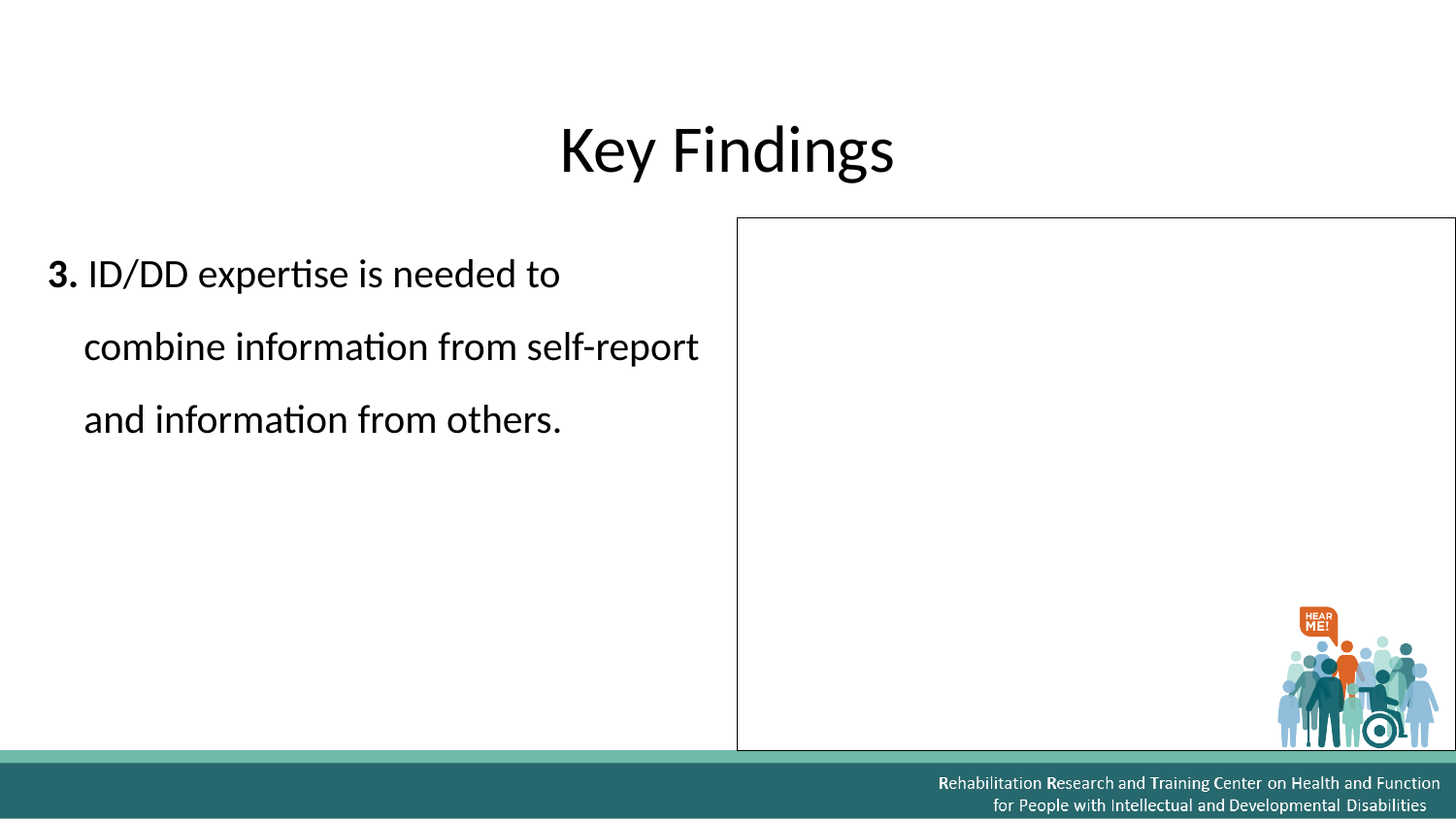

# Key Findings

3. ID/DD expertise is needed to combine information from self-report and information from others.